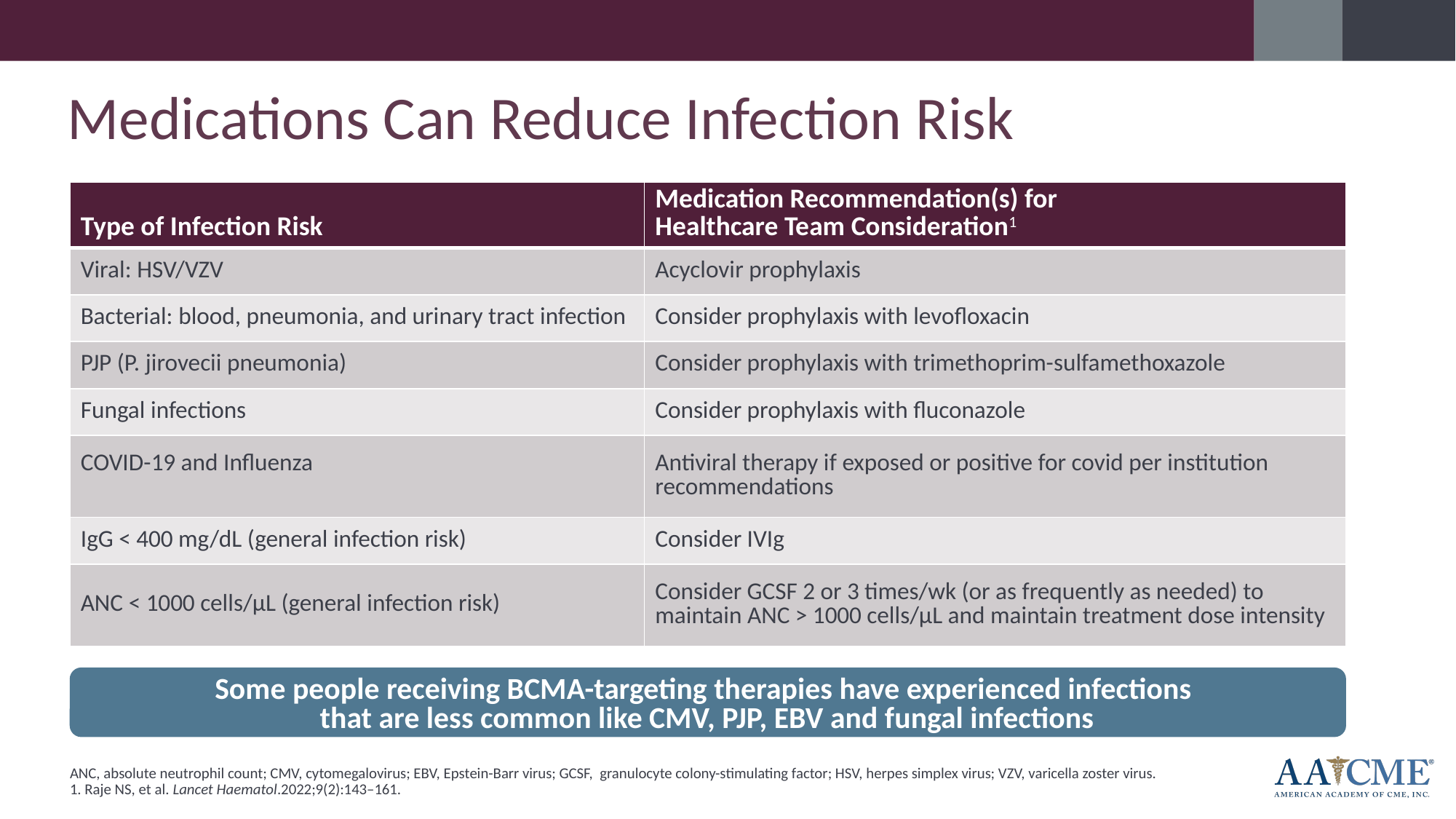

Medications Can Reduce Infection Risk
| Type of Infection Risk | Medication Recommendation(s) for Healthcare Team Consideration1 |
| --- | --- |
| Viral: HSV/VZV | Acyclovir prophylaxis |
| Bacterial: blood, pneumonia, and urinary tract infection | Consider prophylaxis with levofloxacin |
| PJP (P. jirovecii pneumonia) | Consider prophylaxis with trimethoprim-sulfamethoxazole |
| Fungal infections | Consider prophylaxis with fluconazole |
| COVID-19 and Influenza | Antiviral therapy if exposed or positive for covid per institution recommendations |
| IgG < 400 mg/dL (general infection risk) | Consider IVIg |
| ANC < 1000 cells/μL (general infection risk) | Consider GCSF 2 or 3 times/wk (or as frequently as needed) to maintain ANC > 1000 cells/μL and maintain treatment dose intensity |

Some people receiving BCMA-targeting therapies have experienced infections
that are less common like CMV, PJP, EBV and fungal infections
ANC, absolute neutrophil count; CMV, cytomegalovirus; EBV, Epstein-Barr virus; GCSF,  granulocyte colony-stimulating factor; HSV, herpes simplex virus; VZV, varicella zoster virus.
1. Raje NS, et al. Lancet Haematol.2022;9(2):143–161.